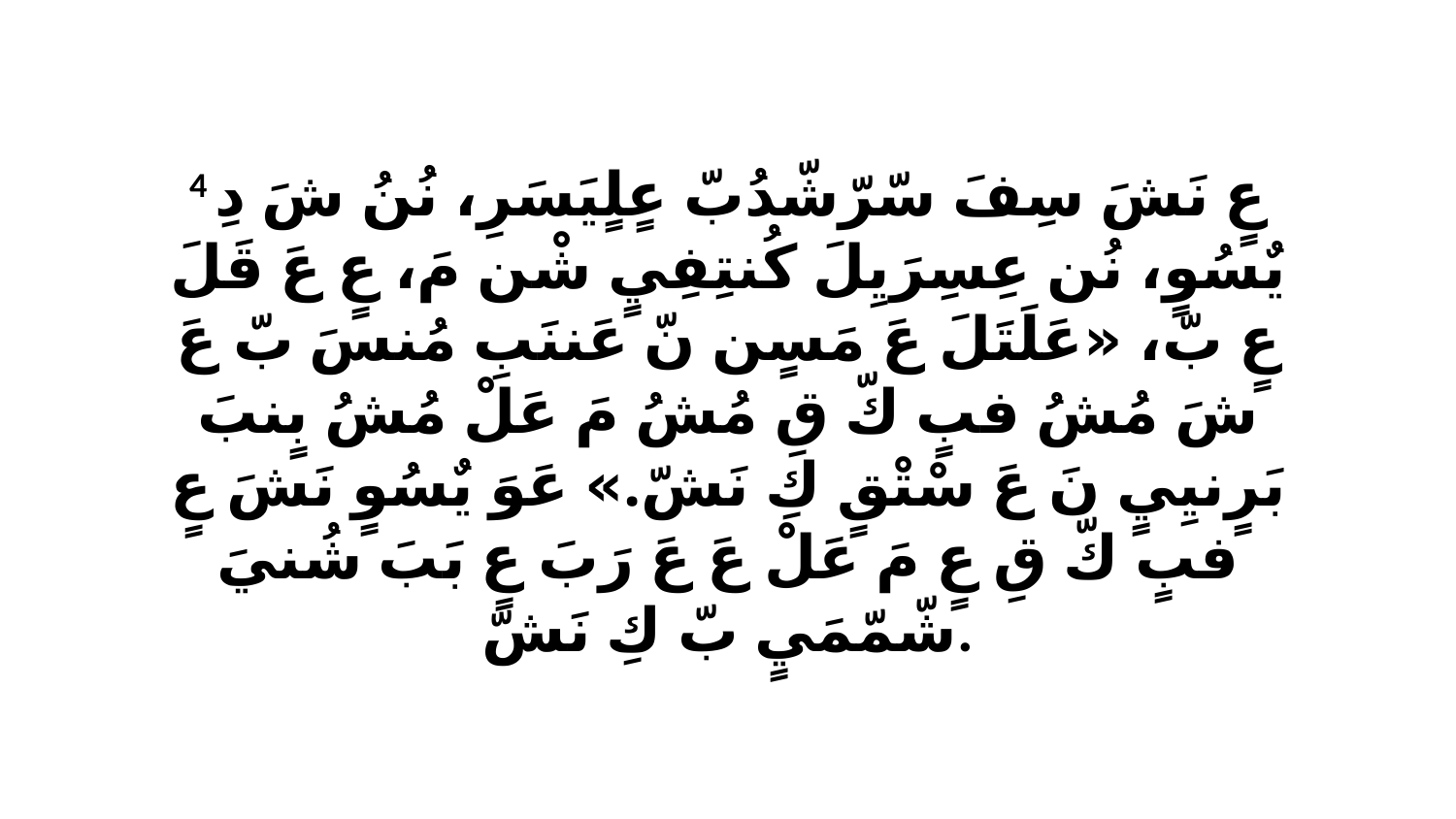

4 عٍ نَشَ سِفَ سّرّشّدُبّ عٍلٍيَسَرِ، نُنُ شَ دِ يٌسُوٍ، نُن عِسِرَيِلَ كُنتِفِيٍ شْن مَ، عٍ عَ قَلَ عٍ بّ، «عَلَتَلَ عَ مَسٍن نّ عَننَبِ مُنسَ بّ عَ شَ مُشُ فبٍ كّ قِ مُشُ مَ عَلْ مُشُ بٍنبَ بَرٍنيِيٍ نَ عَ سْتْقٍ كِ نَشّ.» عَوَ يٌسُوٍ نَشَ عٍ فبٍ كّ قِ عٍ مَ عَلْ عَ عَ رَبَ عٍ بَبَ شُنيَ شّمّمَيٍ بّ كِ نَشّ.